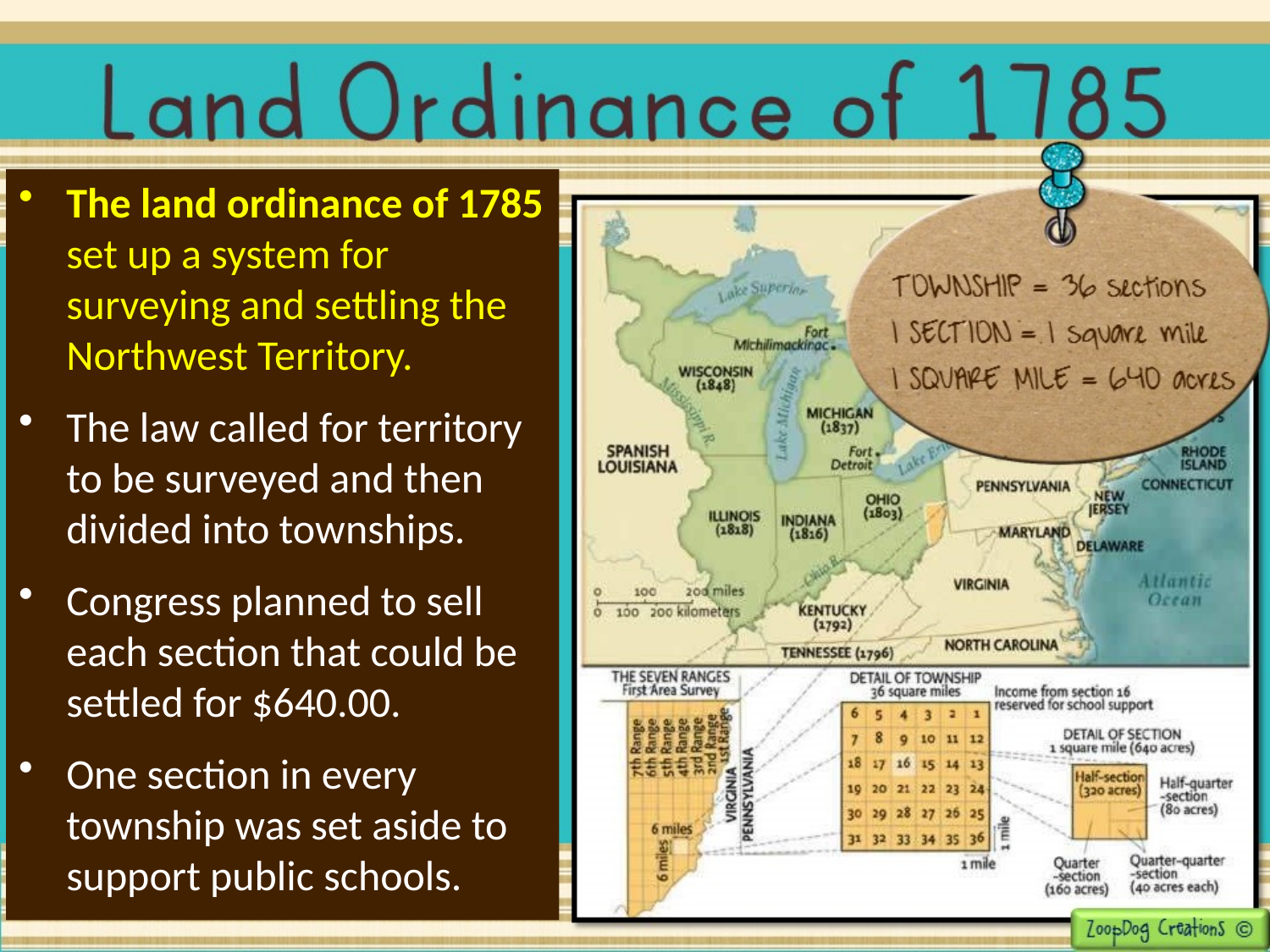

The land ordinance of 1785 set up a system for surveying and settling the Northwest Territory.
The law called for territory to be surveyed and then divided into townships.
Congress planned to sell each section that could be settled for $640.00.
One section in every township was set aside to support public schools.